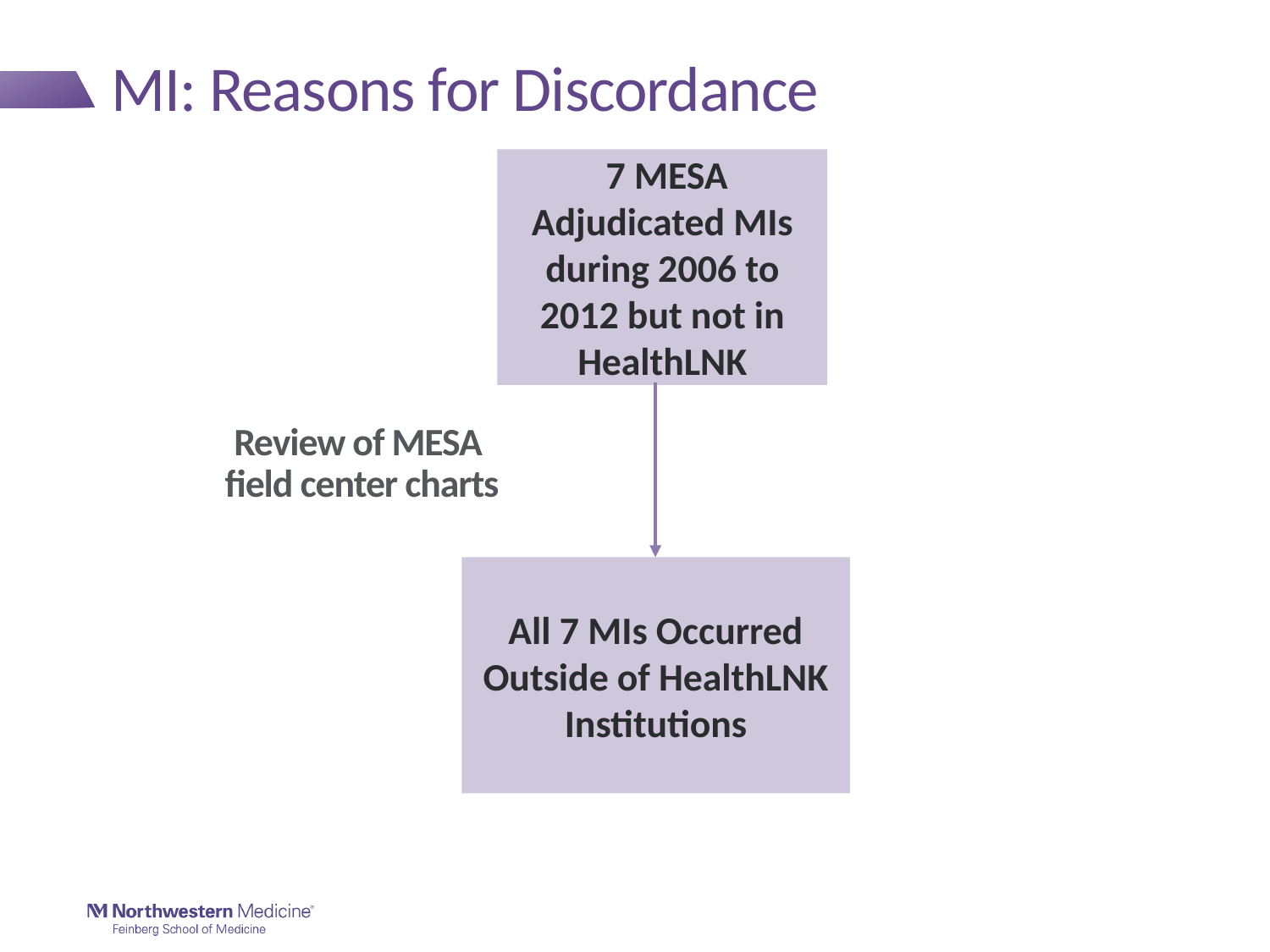

# MI: Reasons for Discordance
 7 MESA Adjudicated MIs during 2006 to 2012 but not in HealthLNK

Review of MESA
 field center charts

All 7 MIs Occurred Outside of HealthLNK Institutions